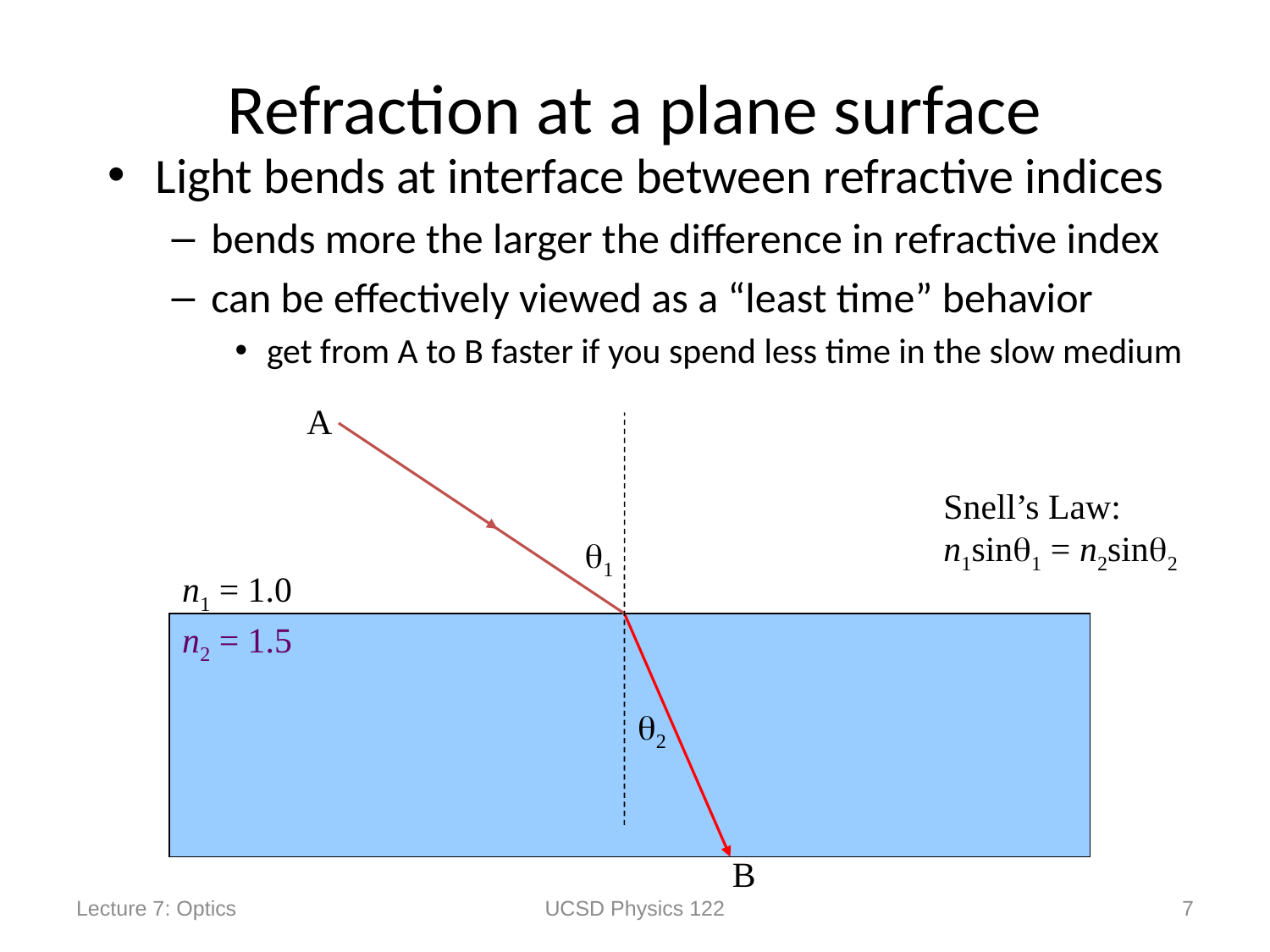

# Refraction at a plane surface
Light bends at interface between refractive indices
bends more the larger the difference in refractive index
can be effectively viewed as a “least time” behavior
get from A to B faster if you spend less time in the slow medium
A
n1 = 1.0
n2 = 1.5

B

Snell’s Law:
n1sinθ1 = n2sinθ2
θ1
θ2
Lecture 7: Optics
UCSD Physics 122
7